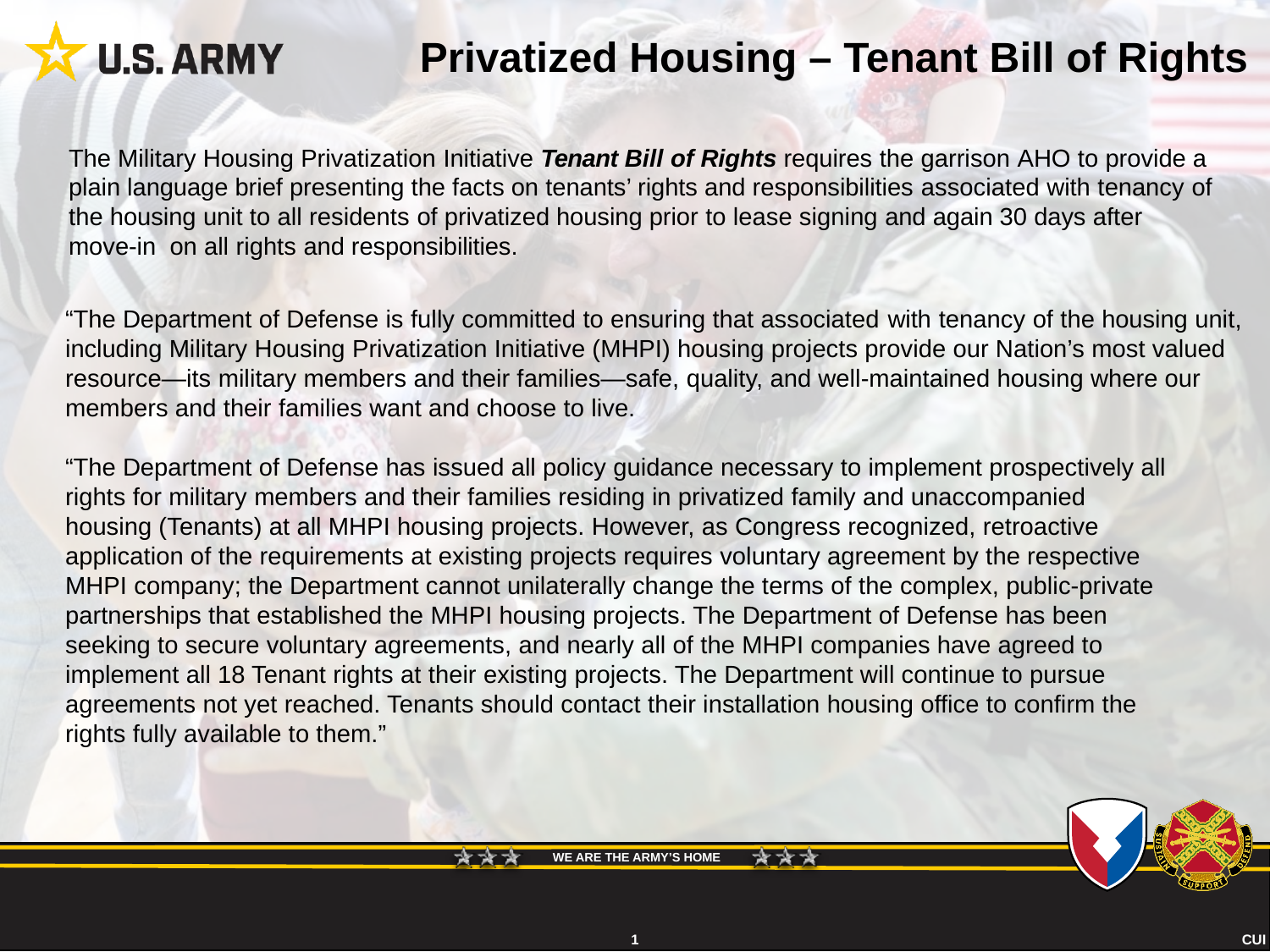

# Privatized Housing – Tenant Bill of Rights
The Military Housing Privatization Initiative Tenant Bill of Rights requires the garrison AHO to provide a plain language brief presenting the facts on tenants’ rights and responsibilities associated with tenancy of the housing unit to all residents of privatized housing prior to lease signing and again 30 days after move-in  on all rights and responsibilities.

“The Department of Defense is fully committed to ensuring that associated with tenancy of the housing unit, including Military Housing Privatization Initiative (MHPI) housing projects provide our Nation’s most valued resource—its military members and their families—safe, quality, and well-maintained housing where our members and their families want and choose to live.

“The Department of Defense has issued all policy guidance necessary to implement prospectively all
rights for military members and their families residing in privatized family and unaccompanied
housing (Tenants) at all MHPI housing projects. However, as Congress recognized, retroactive
application of the requirements at existing projects requires voluntary agreement by the respective
MHPI company; the Department cannot unilaterally change the terms of the complex, public-private
partnerships that established the MHPI housing projects. The Department of Defense has been
seeking to secure voluntary agreements, and nearly all of the MHPI companies have agreed to
implement all 18 Tenant rights at their existing projects. The Department will continue to pursue
agreements not yet reached. Tenants should contact their installation housing office to confirm the
rights fully available to them.”